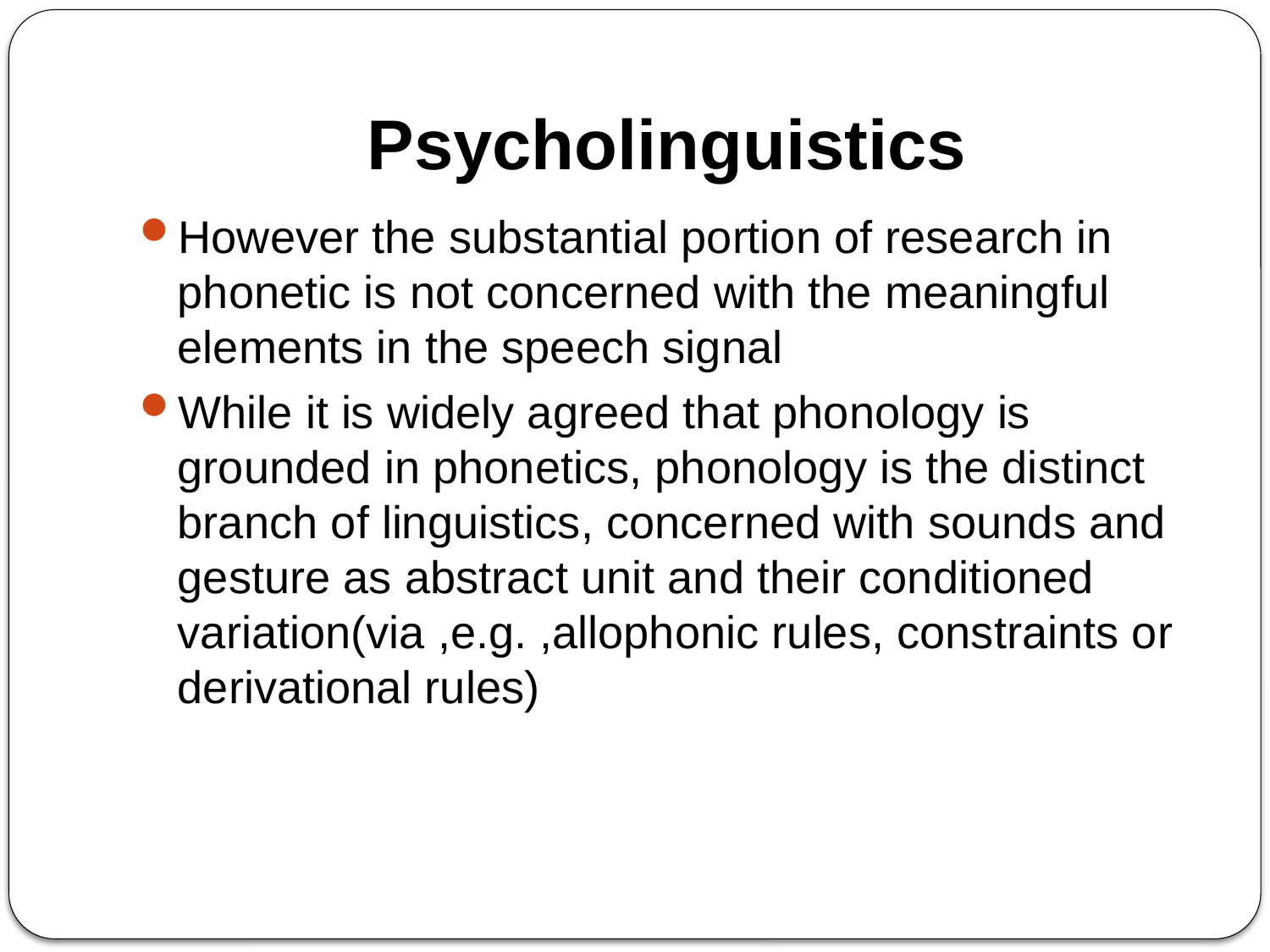

# Psycholinguistics
However the substantial portion of research in phonetic is not concerned with the meaningful elements in the speech signal
While it is widely agreed that phonology is grounded in phonetics, phonology is the distinct branch of linguistics, concerned with sounds and gesture as abstract unit and their conditioned variation(via ,e.g. ,allophonic rules, constraints or derivational rules)